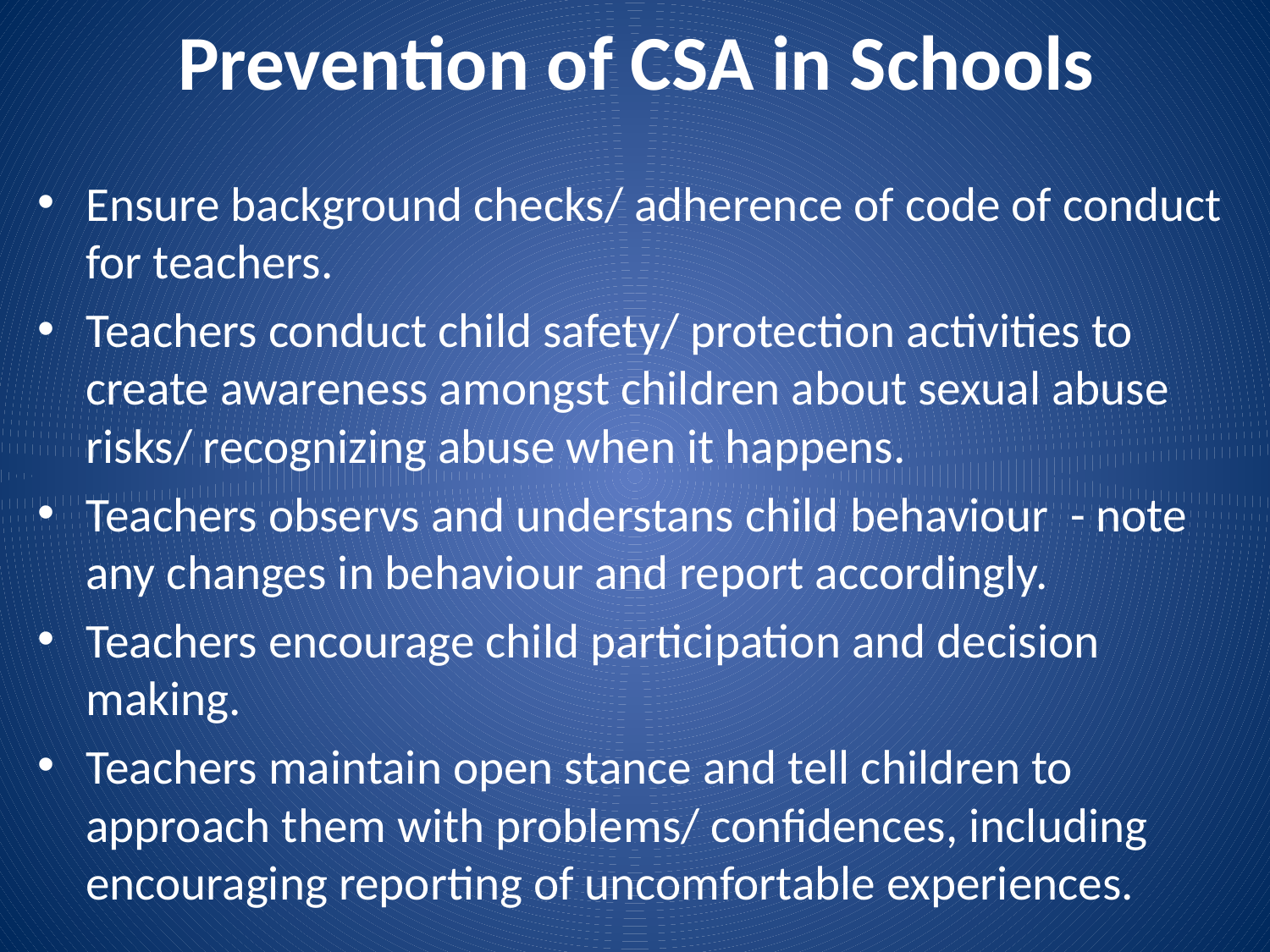

# Prevention of CSA in Schools
Ensure background checks/ adherence of code of conduct for teachers.
Teachers conduct child safety/ protection activities to create awareness amongst children about sexual abuse risks/ recognizing abuse when it happens.
Teachers observs and understans child behaviour  - note any changes in behaviour and report accordingly.
Teachers encourage child participation and decision making.
Teachers maintain open stance and tell children to approach them with problems/ confidences, including encouraging reporting of uncomfortable experiences.